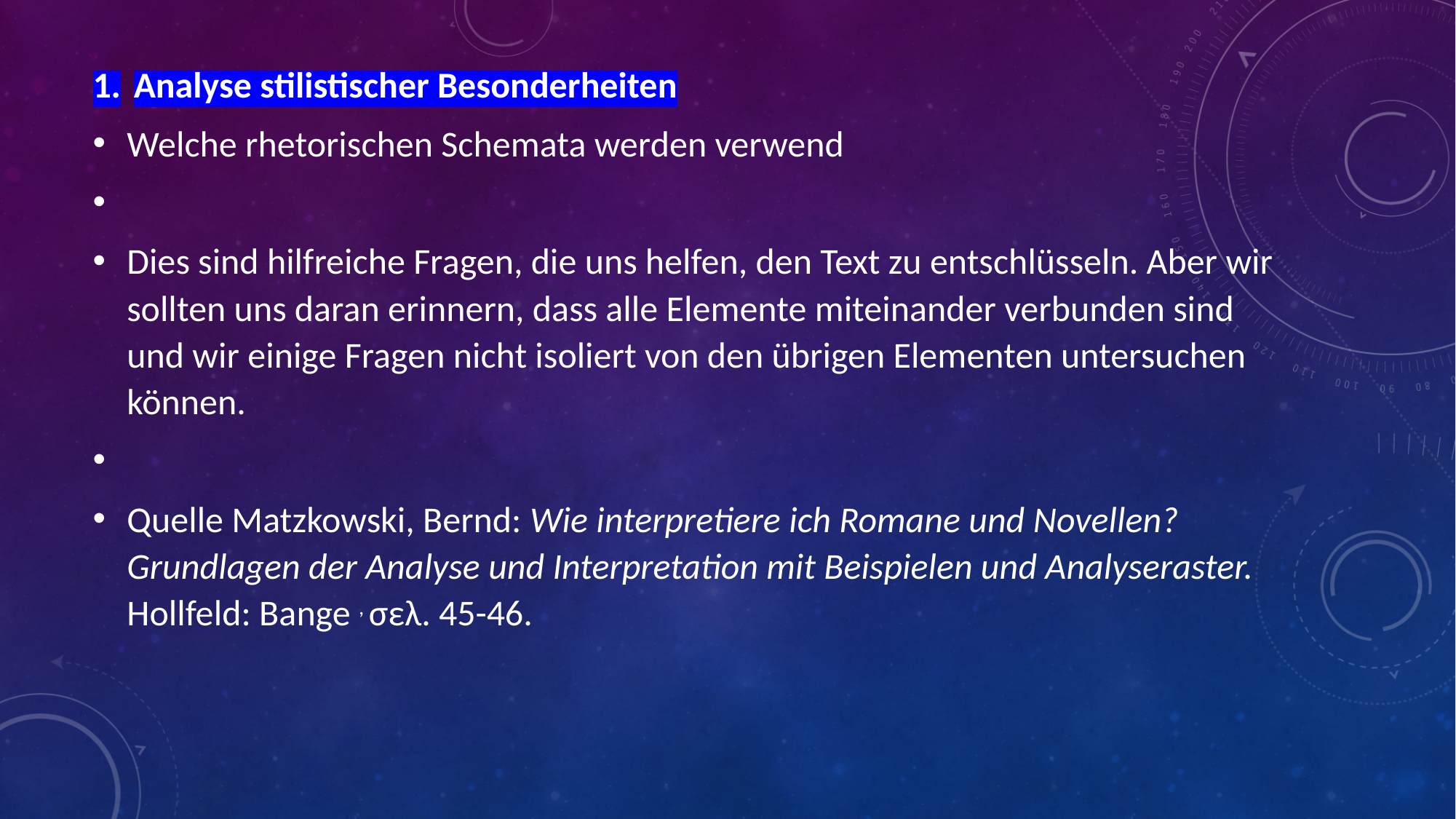

Analyse stilistischer Besonderheiten
Welche rhetorischen Schemata werden verwend

Dies sind hilfreiche Fragen, die uns helfen, den Text zu entschlüsseln. Aber wir sollten uns daran erinnern, dass alle Elemente miteinander verbunden sind und wir einige Fragen nicht isoliert von den übrigen Elementen untersuchen können.

Quelle Matzkowski, Bernd: Wie interpretiere ich Romane und Novellen? Grundlagen der Analyse und Interpretation mit Beispielen und Analyseraster. Hollfeld: Bange , σελ. 45-46.